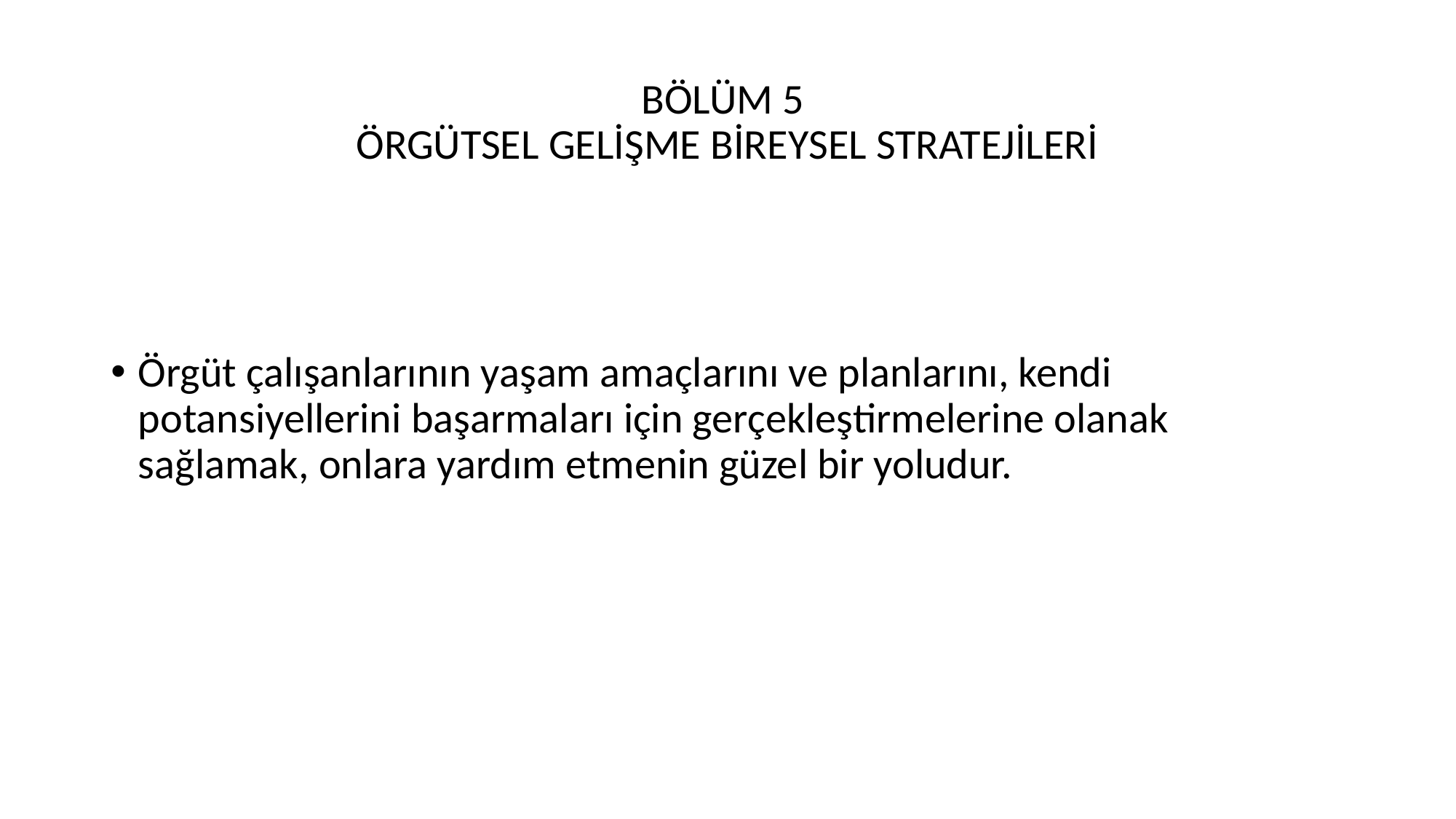

# BÖLÜM 5 ÖRGÜTSEL GELİŞME BİREYSEL STRATEJİLERİ

Örgüt çalışanlarının yaşam amaçlarını ve planlarını, kendi potansiyellerini başarmaları için gerçekleştirmelerine olanak sağlamak, onlara yardım etmenin güzel bir yoludur.